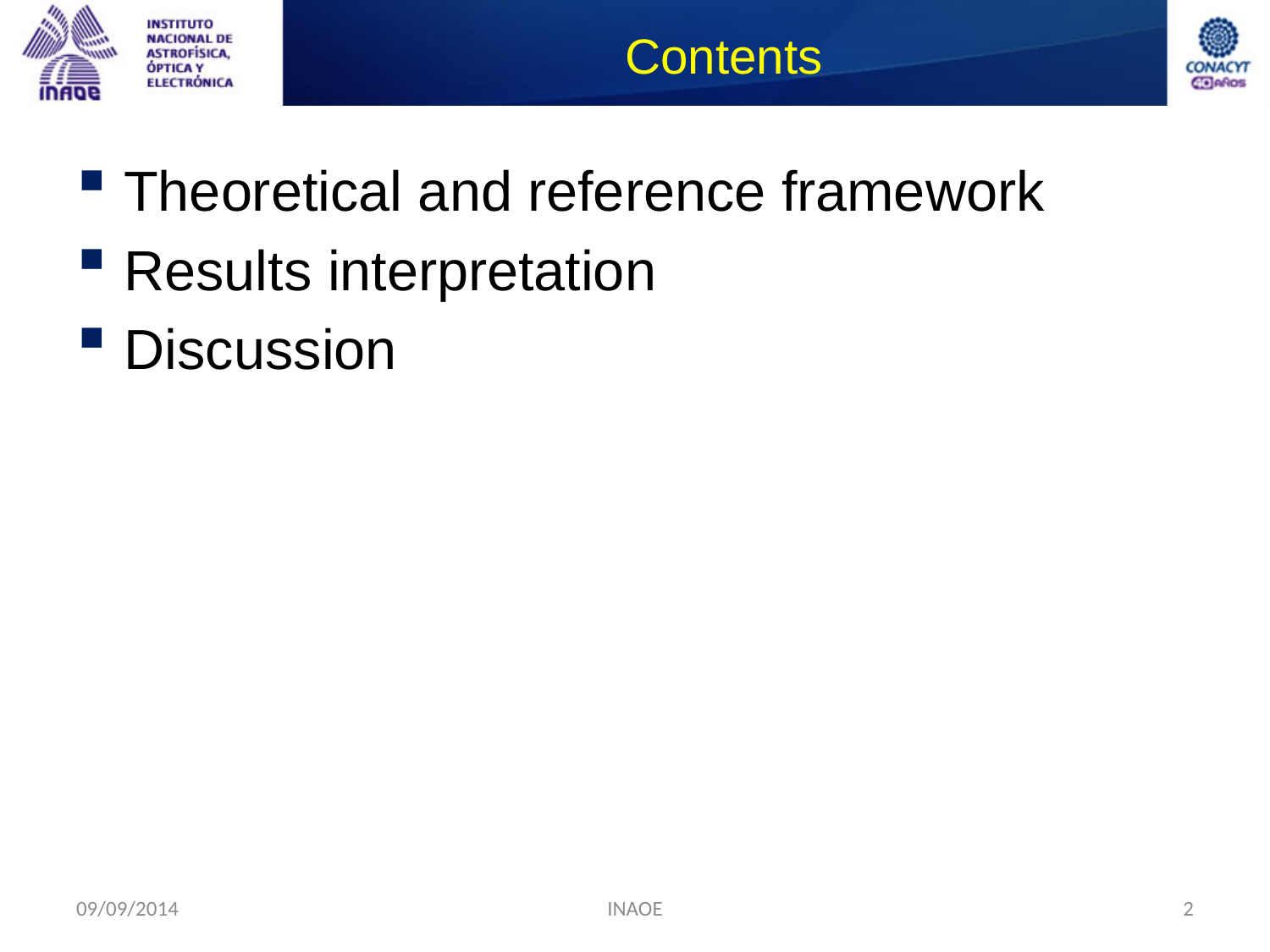

# Contents
Theoretical and reference framework
Results interpretation
Discussion
09/09/2014
INAOE
2